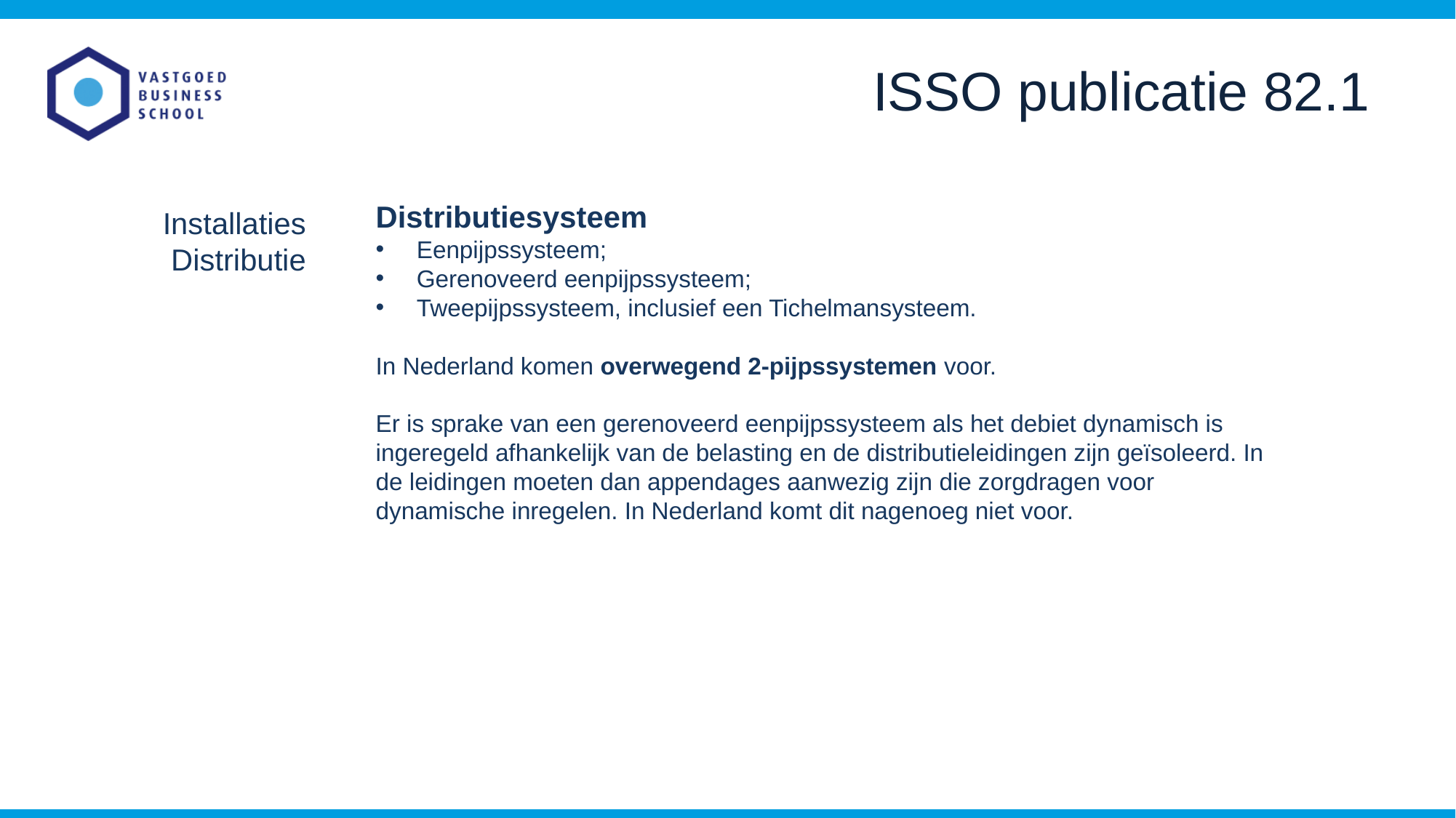

ISSO publicatie 82.1
Distributiesysteem
Eenpijpssysteem;
Gerenoveerd eenpijpssysteem;
Tweepijpssysteem, inclusief een Tichelmansysteem.

In Nederland komen overwegend 2-pijpssystemen voor.

Er is sprake van een gerenoveerd eenpijpssysteem als het debiet dynamisch is ingeregeld afhankelijk van de belasting en de distributieleidingen zijn geïsoleerd. In de leidingen moeten dan appendages aanwezig zijn die zorgdragen voor dynamische inregelen. In Nederland komt dit nagenoeg niet voor.

Installaties
Distributie